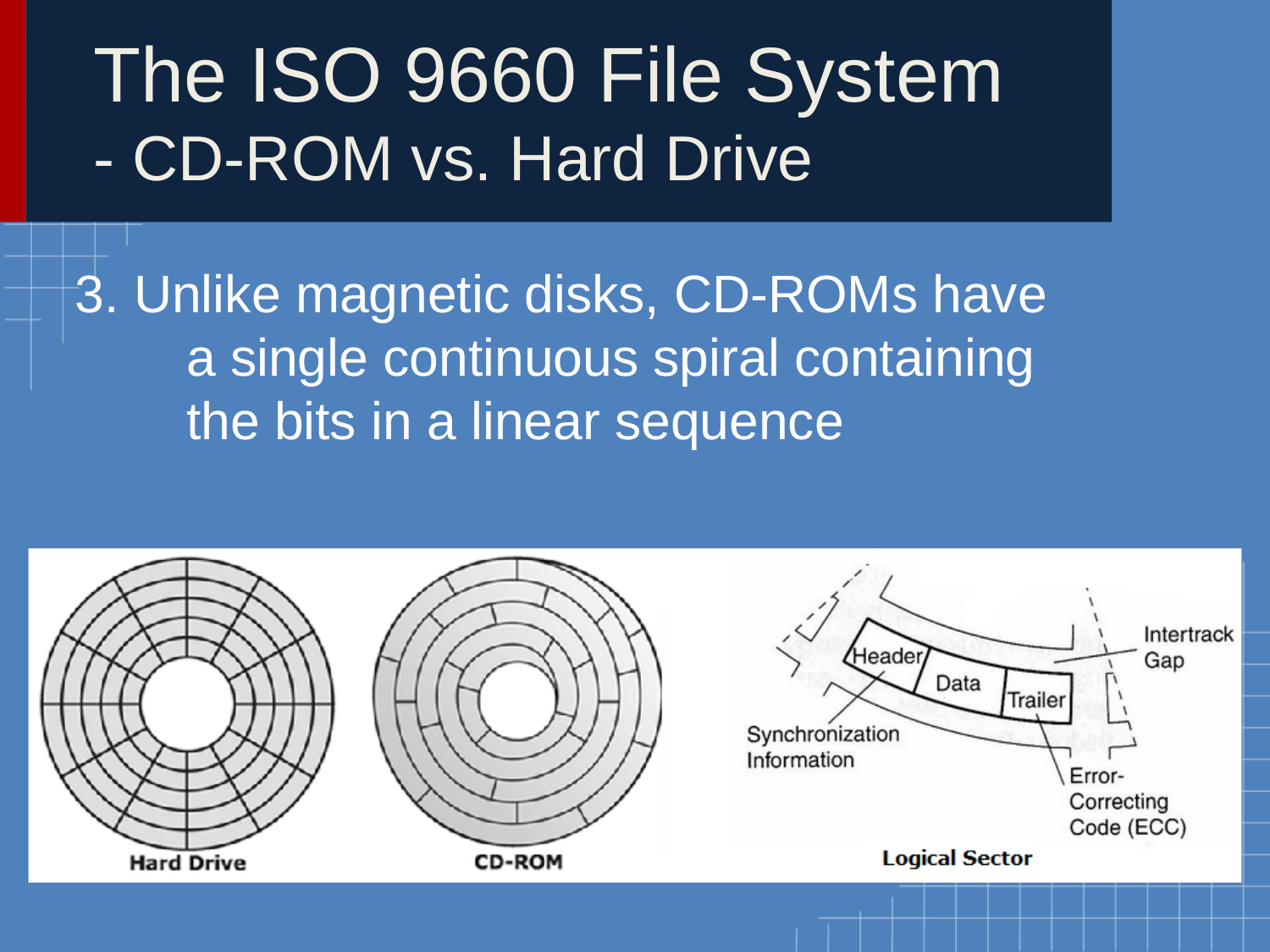

# The ISO 9660 File System
- CD-ROM vs. Hard Drive
3. Unlike magnetic disks, CD-ROMs have
a single continuous spiral containing
the bits in a linear sequence